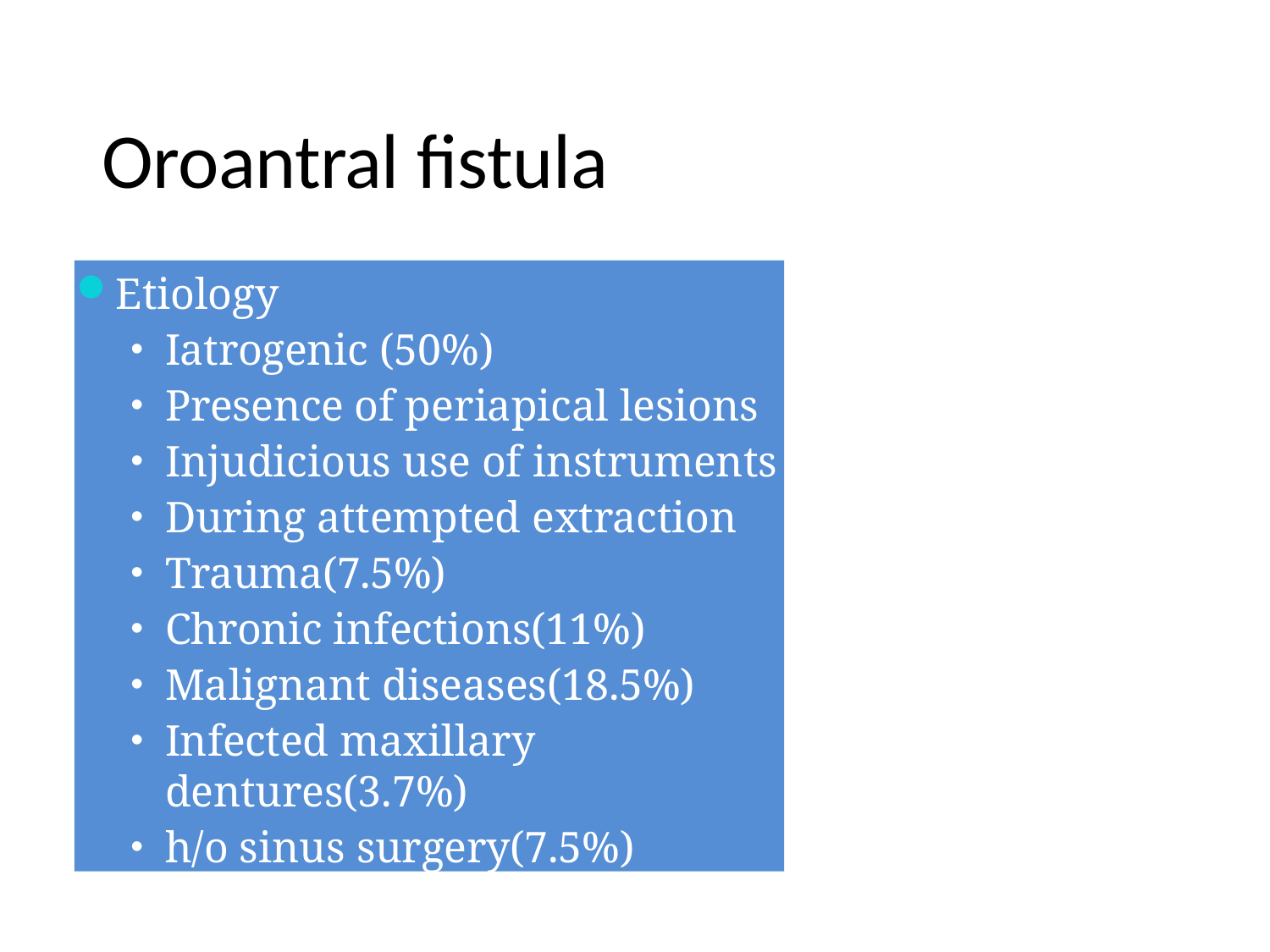

# Oroantral fistula
Etiology
Iatrogenic (50%)
Presence of periapical lesions
Injudicious use of instruments
During attempted extraction
Trauma(7.5%)
Chronic infections(11%)
Malignant diseases(18.5%)
Infected maxillary dentures(3.7%)
h/o sinus surgery(7.5%)